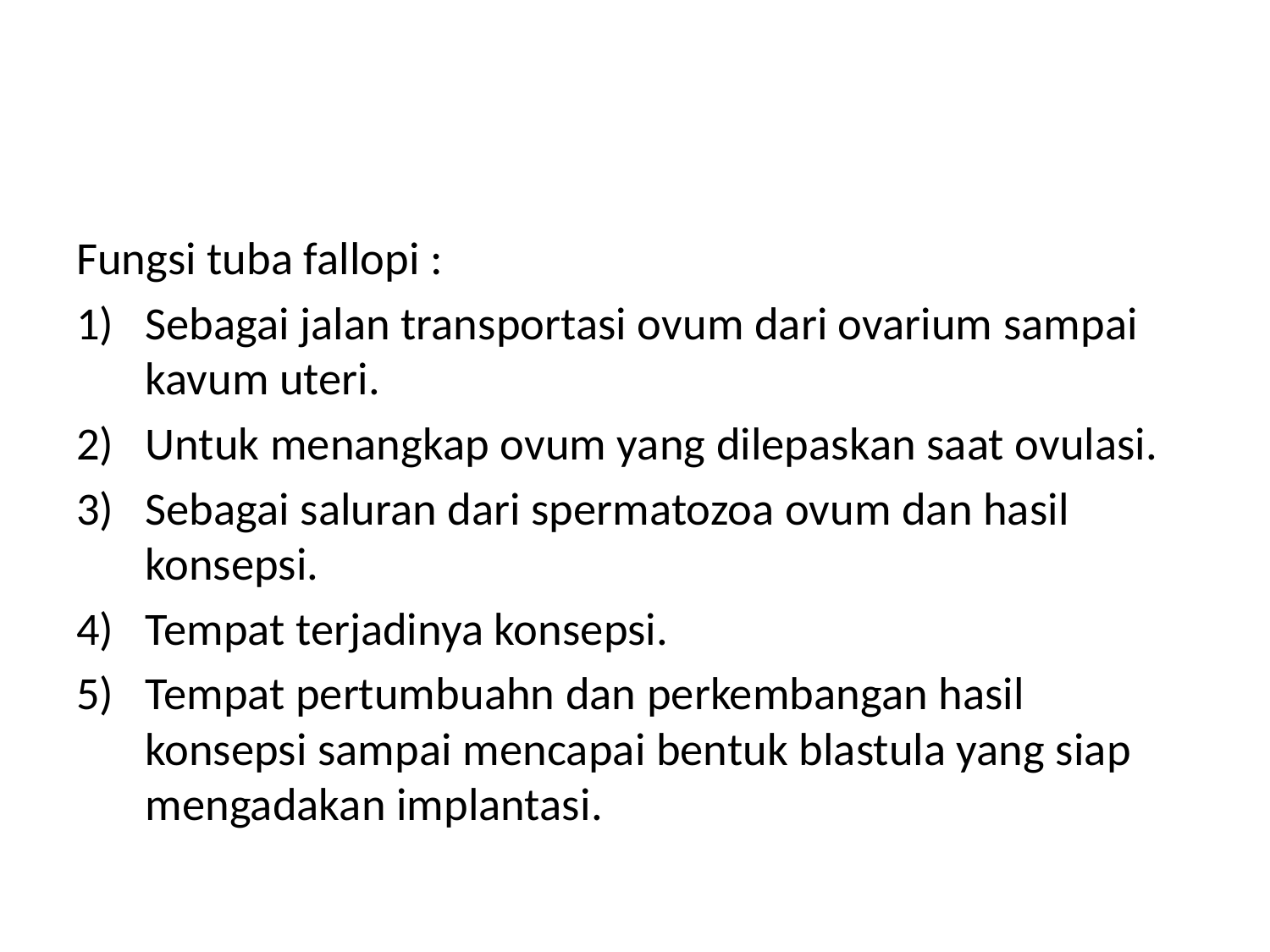

#
Fungsi tuba fallopi :
Sebagai jalan transportasi ovum dari ovarium sampai kavum uteri.
Untuk menangkap ovum yang dilepaskan saat ovulasi.
Sebagai saluran dari spermatozoa ovum dan hasil konsepsi.
Tempat terjadinya konsepsi.
Tempat pertumbuahn dan perkembangan hasil konsepsi sampai mencapai bentuk blastula yang siap mengadakan implantasi.